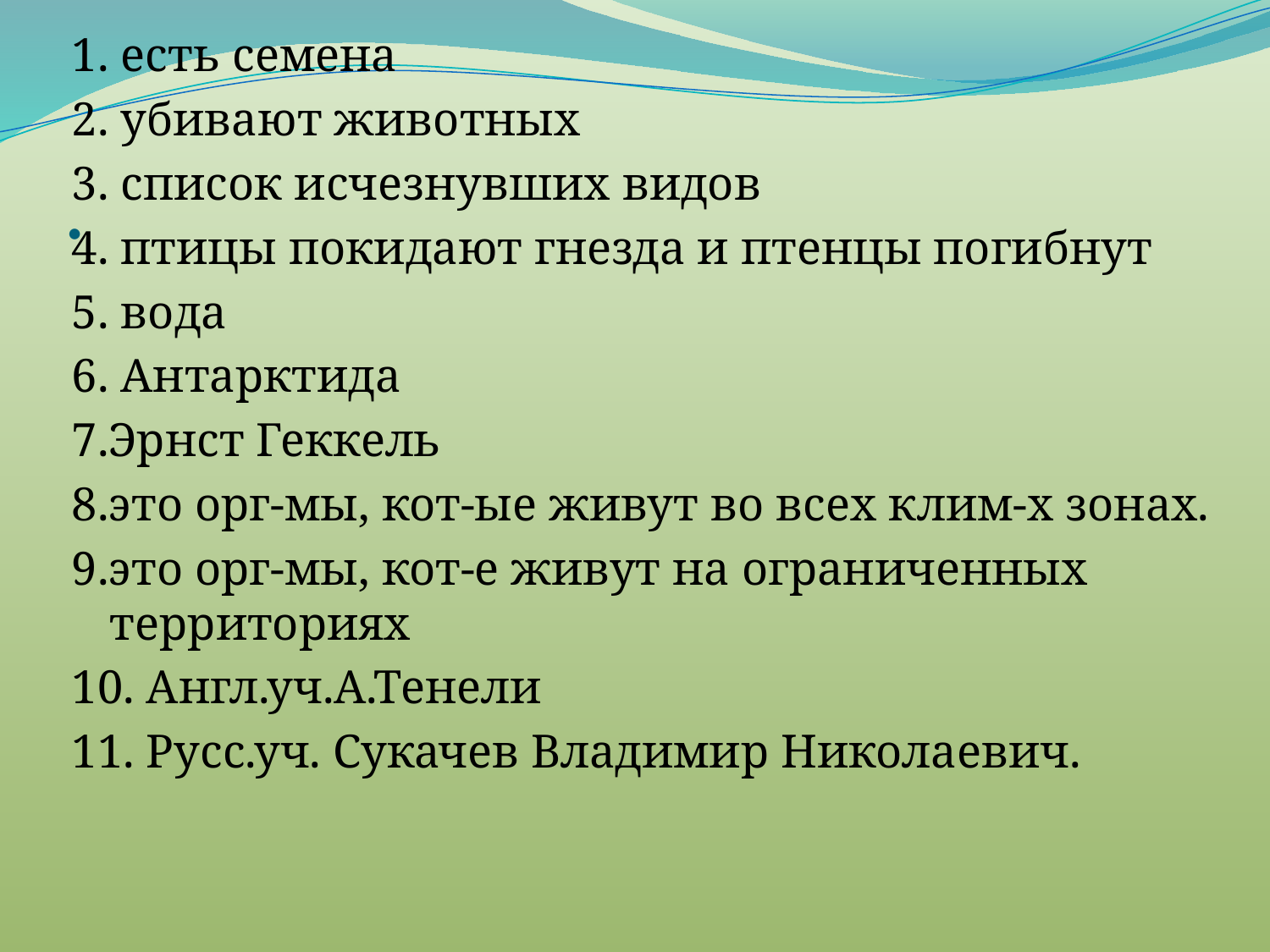

1. есть семена
2. убивают животных
3. список исчезнувших видов
4. птицы покидают гнезда и птенцы погибнут
5. вода
6. Антарктида
7.Эрнст Геккель
8.это орг-мы, кот-ые живут во всех клим-х зонах.
9.это орг-мы, кот-е живут на ограниченных территориях
10. Англ.уч.А.Тенели
11. Русс.уч. Сукачев Владимир Николаевич.
# .